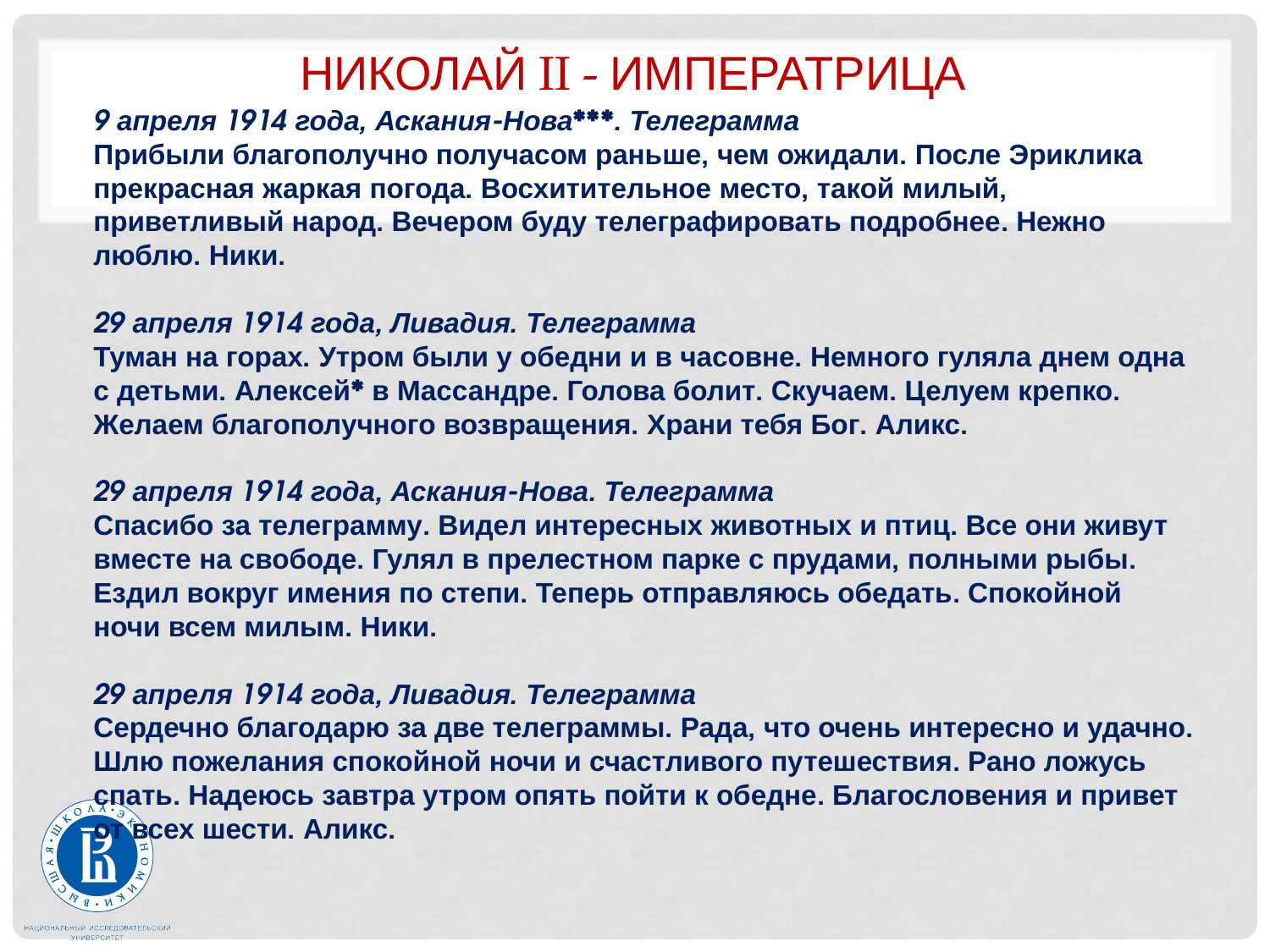

# Николай ii - императрица
9 апреля 1914 года, Аскания-Нова***. Телеграмма
Прибыли благополучно получасом раньше, чем ожидали. После Эриклика прекрасная жаркая погода. Восхитительное место, такой милый, приветливый народ. Вечером буду телеграфировать подробнее. Нежно люблю. Ники.
29 апреля 1914 года, Ливадия. Телеграмма
Туман на горах. Утром были у обедни и в часовне. Немного гуляла днем одна с детьми. Алексей* в Массандре. Голова болит. Скучаем. Целуем крепко. Желаем благополучного возвращения. Храни тебя Бог. Аликс.
29 апреля 1914 года, Аскания-Нова. Телеграмма
Спасибо за телеграмму. Видел интересных животных и птиц. Все они живут вместе на свободе. Гулял в прелестном парке с прудами, полными рыбы. Ездил вокруг имения по степи. Теперь отправляюсь обедать. Спокойной ночи всем милым. Ники.
29 апреля 1914 года, Ливадия. Телеграмма
Сердечно благодарю за две телеграммы. Рада, что очень интересно и удачно. Шлю пожелания спокойной ночи и счастливого путешествия. Рано ложусь спать. Надеюсь завтра утром опять пойти к обедне. Благословения и привет от всех шести. Аликс.